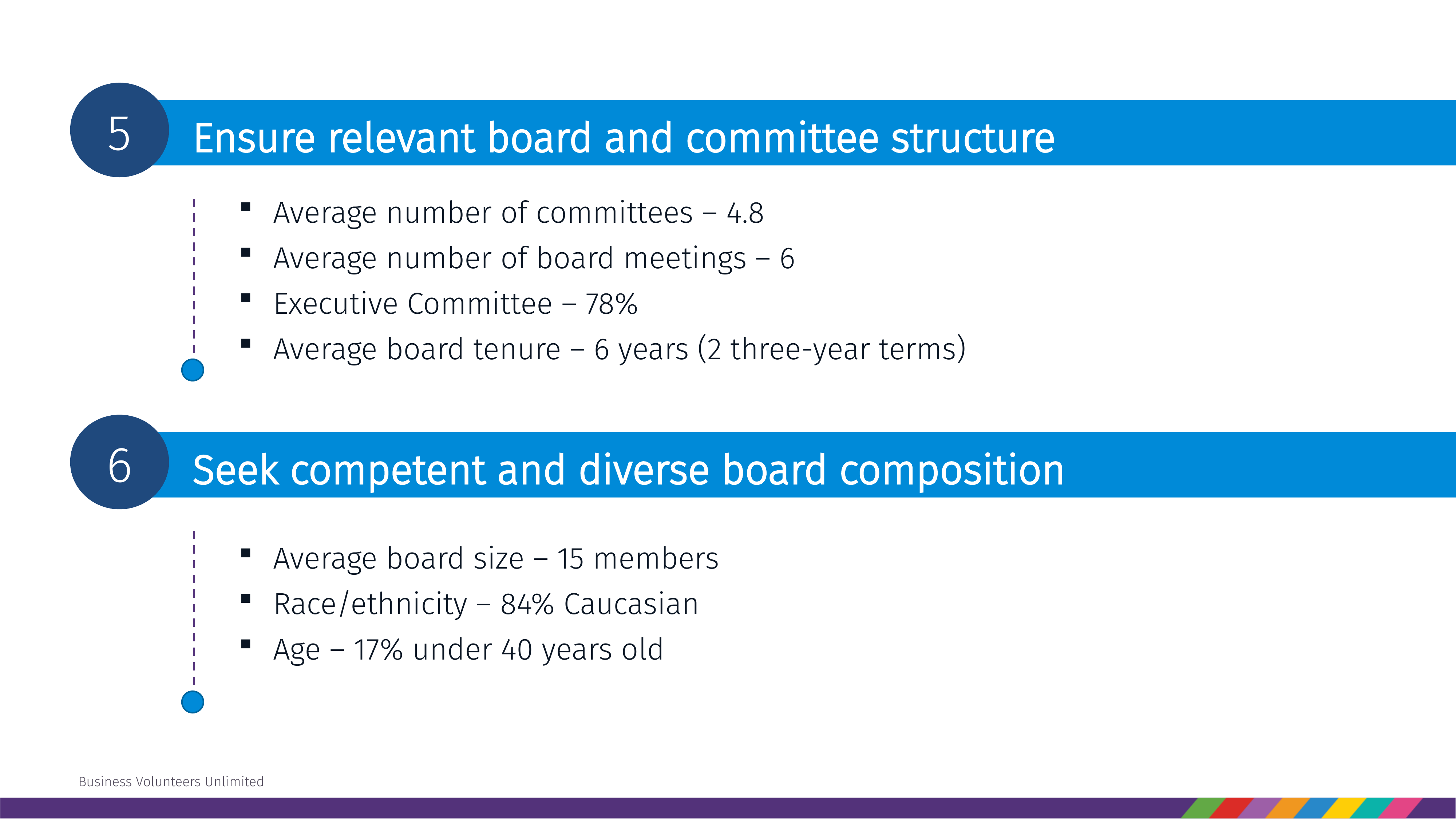

5
Ensure relevant board and committee structure

Average board size – 15 members
Race/ethnicity – 84% Caucasian
Age – 17% under 40 years old

Average number of committees – 4.8
Average number of board meetings – 6
Executive Committee – 78%
Average board tenure – 6 years (2 three-year terms)
6
Seek competent and diverse board composition

Business Volunteers Unlimited